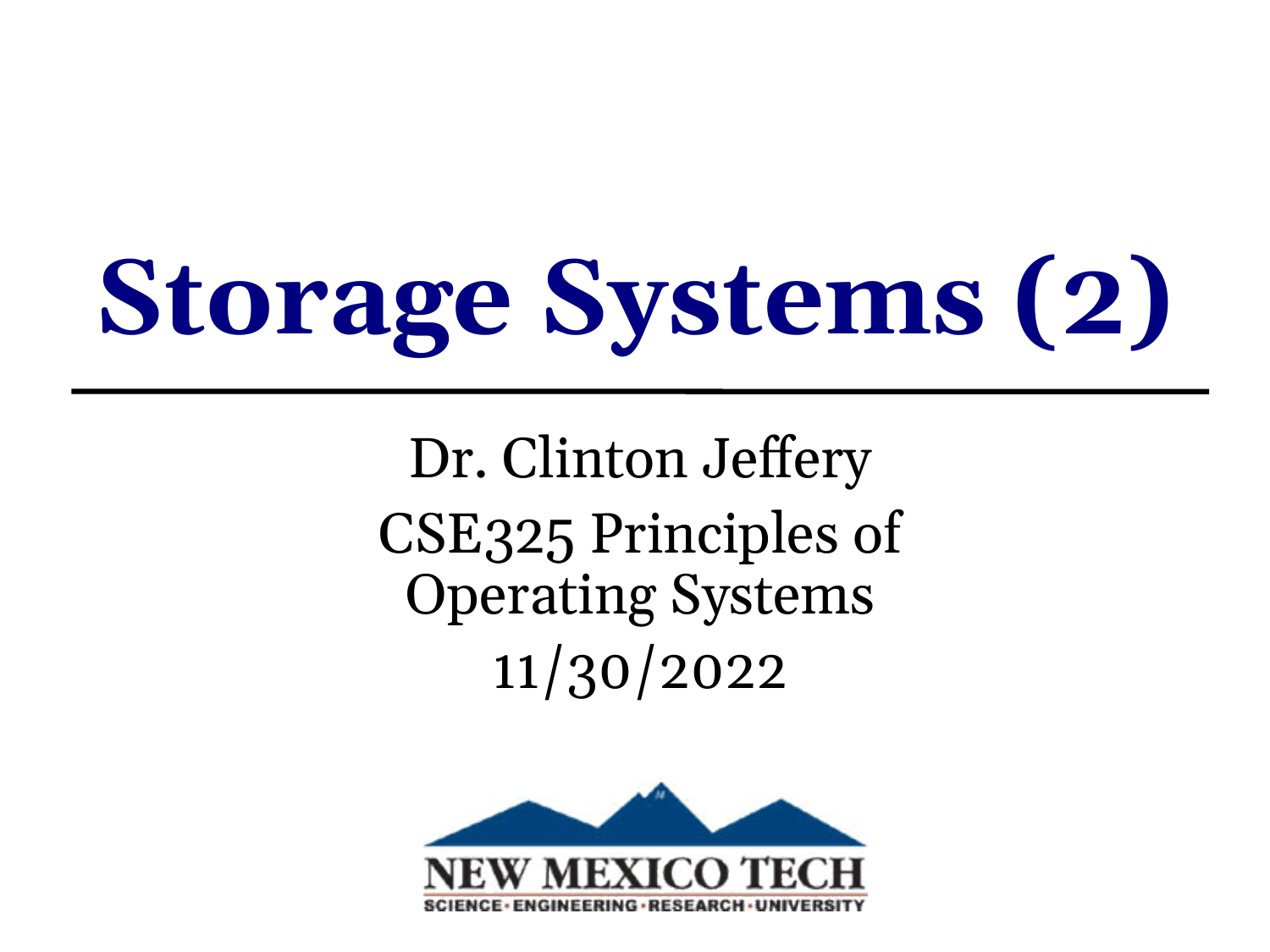

Storage Systems (2)
Dr. Clinton Jeffery
CSE325 Principles of
Operating Systems
11/30/2022